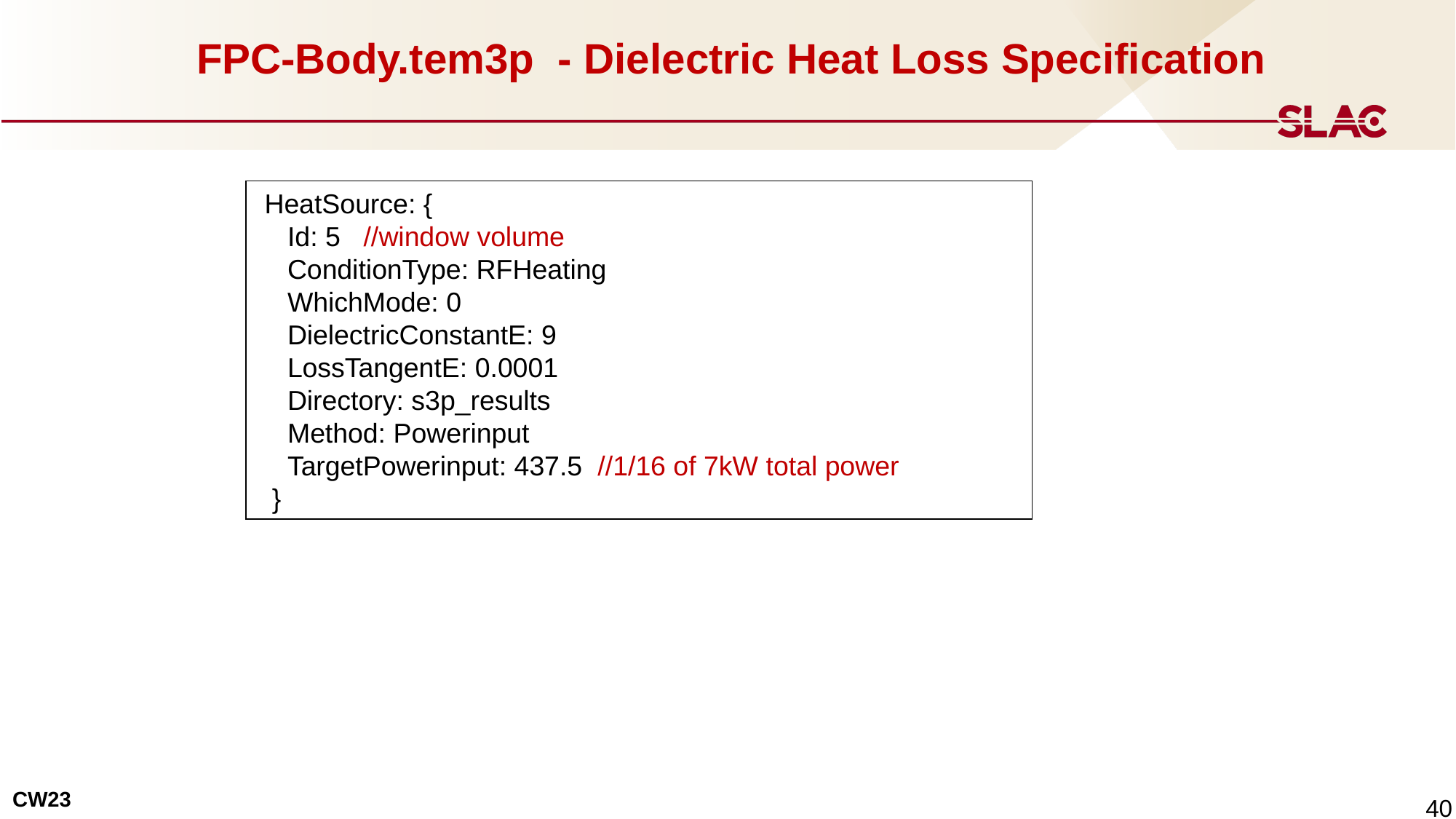

# FPC-Body.tem3p  - Dielectric Heat Loss Specification
 HeatSource: {
    Id: 5   //window volume
    ConditionType: RFHeating
    WhichMode: 0
    DielectricConstantE: 9
    LossTangentE: 0.0001
    Directory: s3p_results
    Method: Powerinput
    TargetPowerinput: 437.5  //1/16 of 7kW total power
  }
 40